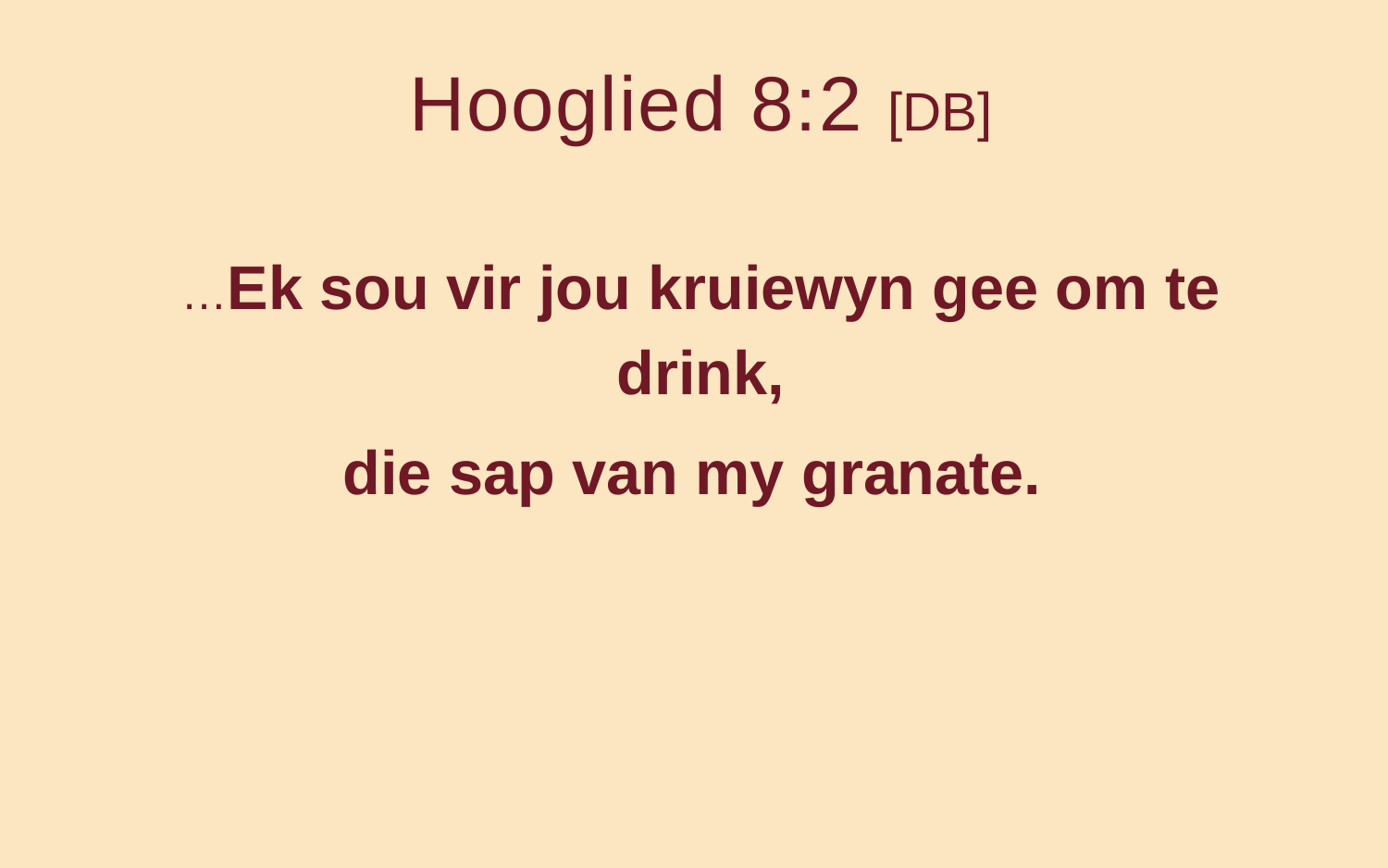

# Hooglied 8:2 [DB]

…Ek sou vir jou kruiewyn gee om te drink,
die sap van my granate.